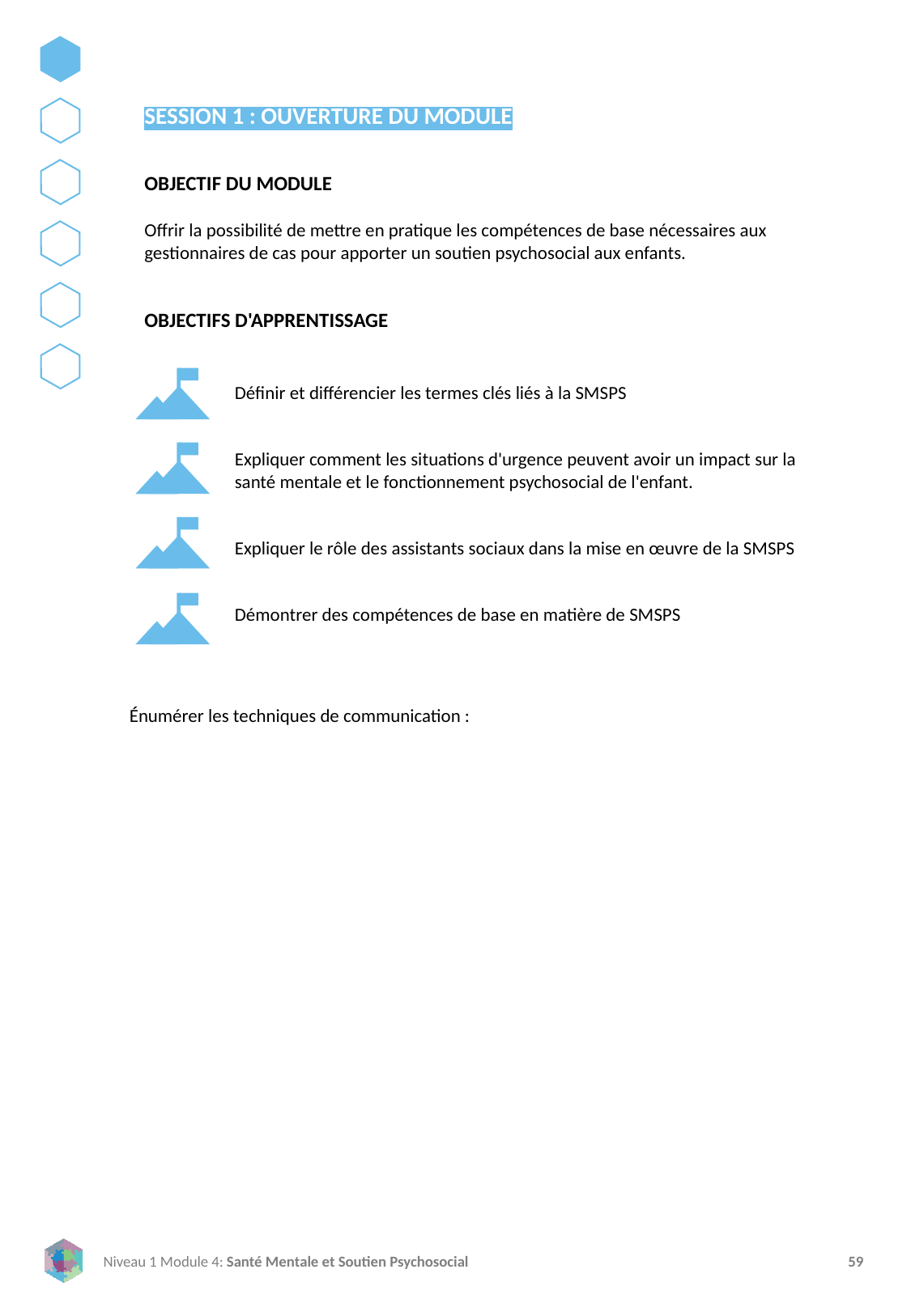

SESSION 1 : OUVERTURE DU MODULE

OBJECTIF DU MODULE
Offrir la possibilité de mettre en pratique les compétences de base nécessaires aux gestionnaires de cas pour apporter un soutien psychosocial aux enfants.

OBJECTIFS D'APPRENTISSAGE

Définir et différencier les termes clés liés à la SMSPS

Expliquer comment les situations d'urgence peuvent avoir un impact sur la santé mentale et le fonctionnement psychosocial de l'enfant.

Expliquer le rôle des assistants sociaux dans la mise en œuvre de la SMSPS

Démontrer des compétences de base en matière de SMSPS

Énumérer les techniques de communication :